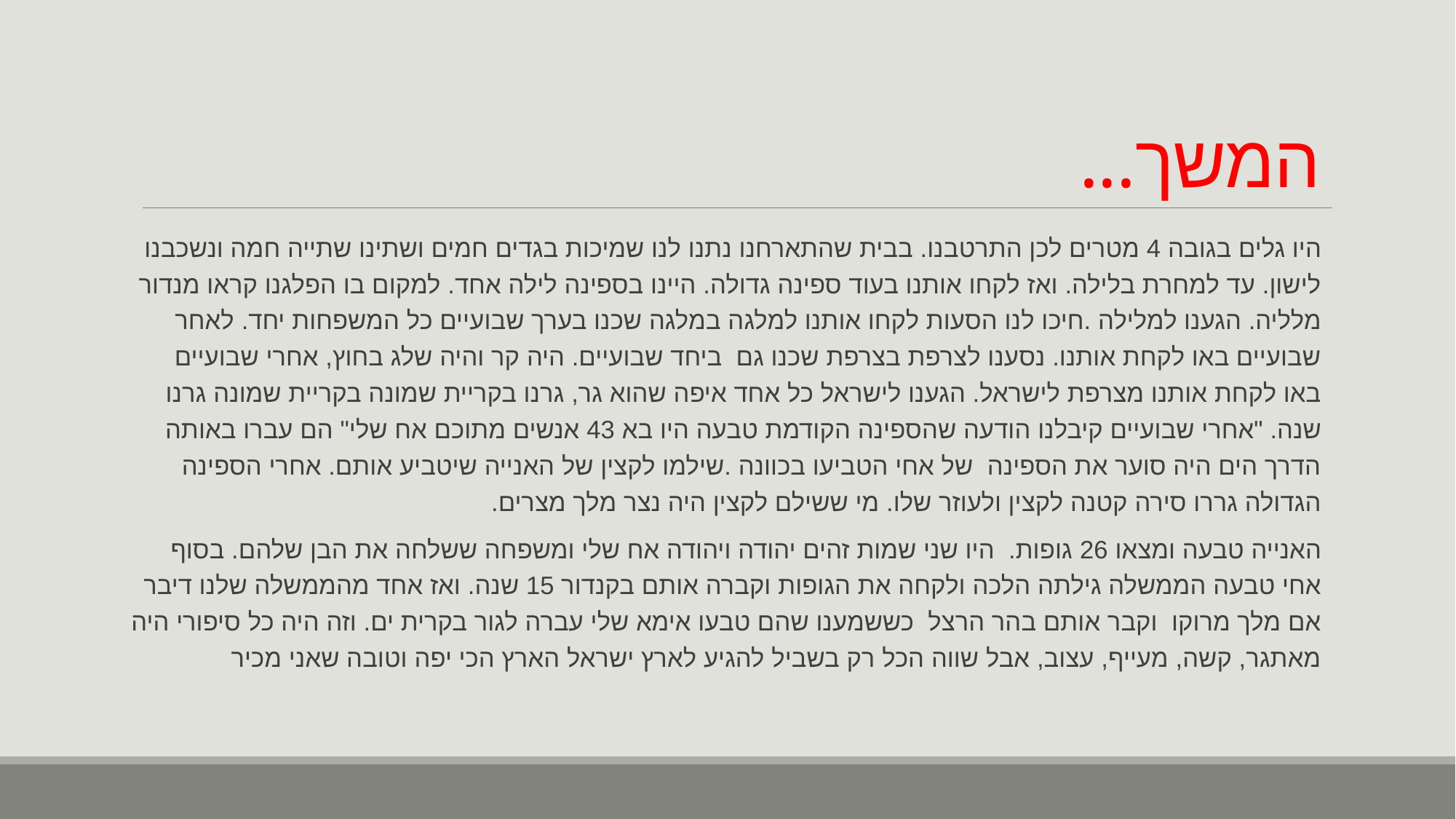

# המשך...
היו גלים בגובה 4 מטרים לכן התרטבנו. בבית שהתארחנו נתנו לנו שמיכות בגדים חמים ושתינו שתייה חמה ונשכבנו לישון. עד למחרת בלילה. ואז לקחו אותנו בעוד ספינה גדולה. היינו בספינה לילה אחד. למקום בו הפלגנו קראו מנדור מלליה. הגענו למלילה .חיכו לנו הסעות לקחו אותנו למלגה במלגה שכנו בערך שבועיים כל המשפחות יחד. לאחר שבועיים באו לקחת אותנו. נסענו לצרפת בצרפת שכנו גם  ביחד שבועיים. היה קר והיה שלג בחוץ, אחרי שבועיים באו לקחת אותנו מצרפת לישראל. הגענו לישראל כל אחד איפה שהוא גר, גרנו בקריית שמונה בקריית שמונה גרנו שנה. "אחרי שבועיים קיבלנו הודעה שהספינה הקודמת טבעה היו בא 43 אנשים מתוכם אח שלי" הם עברו באותה הדרך הים היה סוער את הספינה  של אחי הטביעו בכוונה .שילמו לקצין של האנייה שיטביע אותם. אחרי הספינה הגדולה גררו סירה קטנה לקצין ולעוזר שלו. מי ששילם לקצין היה נצר מלך מצרים.
האנייה טבעה ומצאו 26 גופות.  היו שני שמות זהים יהודה ויהודה אח שלי ומשפחה ששלחה את הבן שלהם. בסוף אחי טבעה הממשלה גילתה הלכה ולקחה את הגופות וקברה אותם בקנדור 15 שנה. ואז אחד מהממשלה שלנו דיבר אם מלך מרוקו  וקבר אותם בהר הרצל  כששמענו שהם טבעו אימא שלי עברה לגור בקרית ים. וזה היה כל סיפורי היה מאתגר, קשה, מעייף, עצוב, אבל שווה הכל רק בשביל להגיע לארץ ישראל הארץ הכי יפה וטובה שאני מכיר